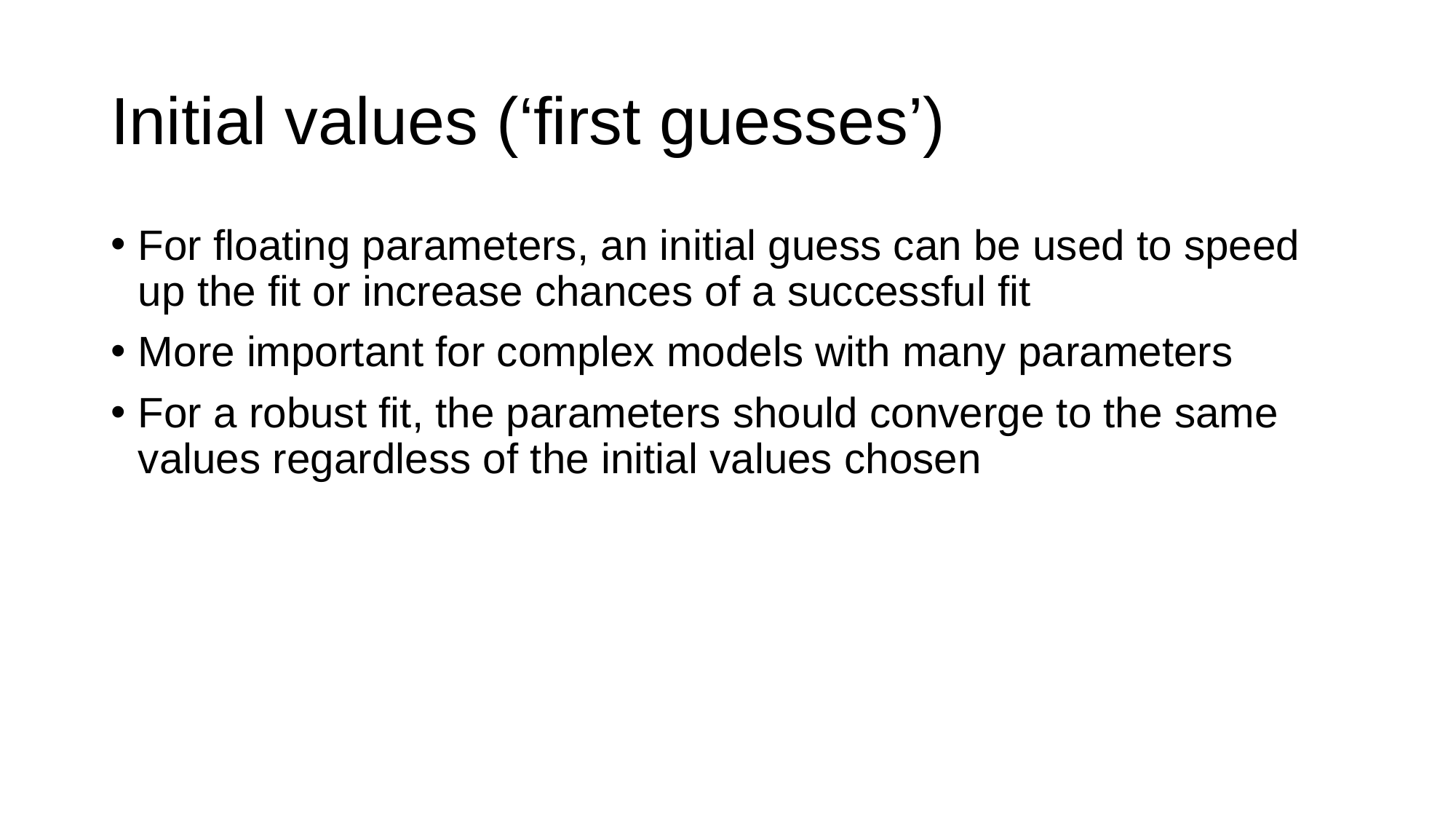

# Initial values (‘first guesses’)
For floating parameters, an initial guess can be used to speed up the fit or increase chances of a successful fit
More important for complex models with many parameters
For a robust fit, the parameters should converge to the same values regardless of the initial values chosen